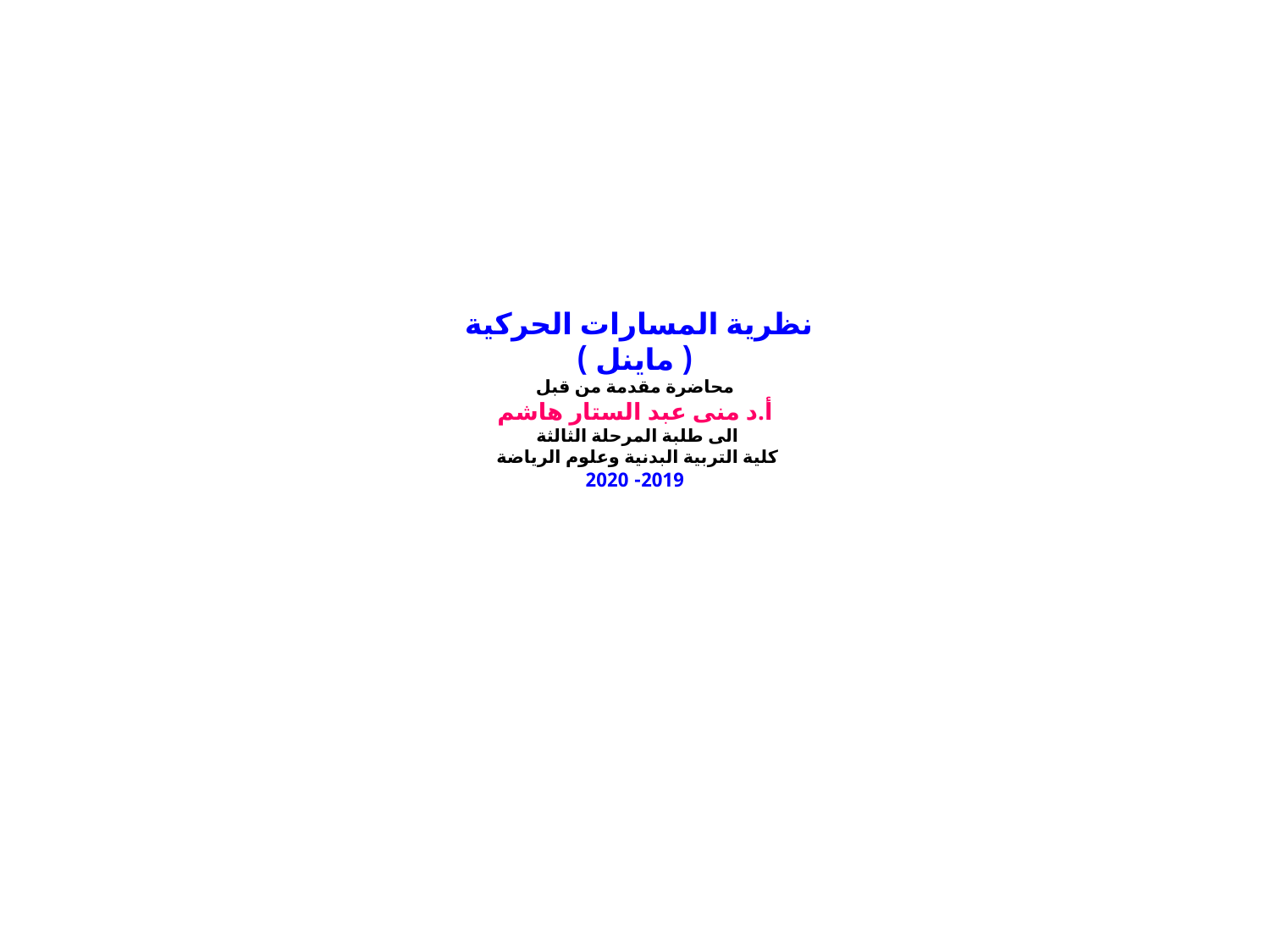

# نظرية المسارات الحركية ( ماينل ) محاضرة مقدمة من قبل أ.د منى عبد الستار هاشم الى طلبة المرحلة الثالثة كلية التربية البدنية وعلوم الرياضة 2019- 2020